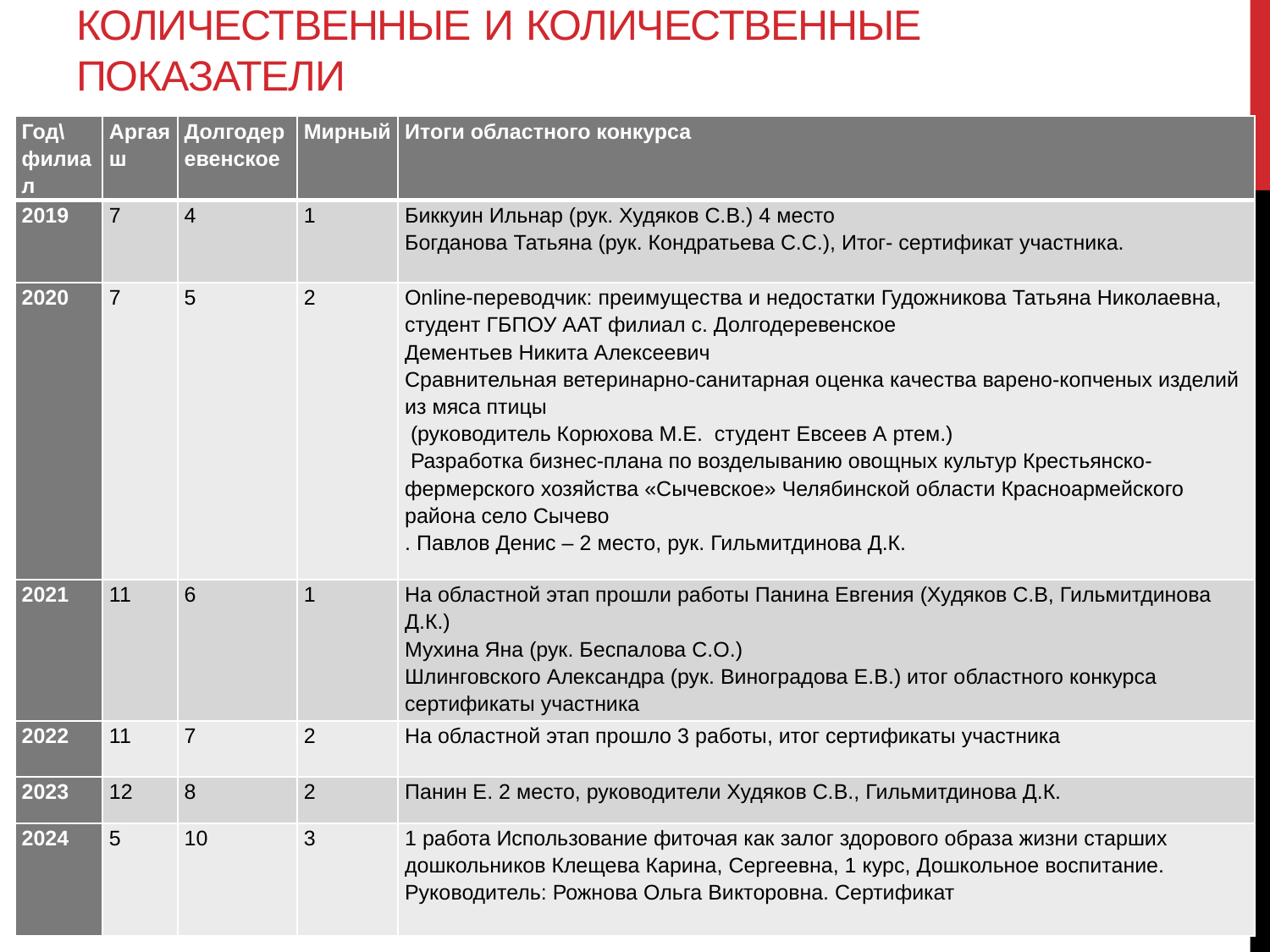

# Количественные и количественные показатели
| Год\филиал | Аргаяш | Долгодеревенское | Мирный | Итоги областного конкурса |
| --- | --- | --- | --- | --- |
| 2019 | 7 | 4 | 1 | Биккуин Ильнар (рук. Худяков С.В.) 4 место Богданова Татьяна (рук. Кондратьева С.С.), Итог- сертификат участника. |
| 2020 | 7 | 5 | 2 | Online-переводчик: преимущества и недостатки Гудожникова Татьяна Николаевна, студент ГБПОУ ААТ филиал с. Долгодеревенское Дементьев Никита Алексеевич Сравнительная ветеринарно-санитарная оценка качества варено-копченых изделий из мяса птицы (руководитель Корюхова М.Е. студент Евсеев А ртем.)  Разработка бизнес-плана по возделыванию овощных культур Крестьянско-фермерского хозяйства «Сычевское» Челябинской области Красноармейского района село Сычево . Павлов Денис – 2 место, рук. Гильмитдинова Д.К. |
| 2021 | 11 | 6 | 1 | На областной этап прошли работы Панина Евгения (Худяков С.В, Гильмитдинова Д.К.) Мухина Яна (рук. Беспалова С.О.) Шлинговского Александра (рук. Виноградова Е.В.) итог областного конкурса сертификаты участника |
| 2022 | 11 | 7 | 2 | На областной этап прошло 3 работы, итог сертификаты участника |
| 2023 | 12 | 8 | 2 | Панин Е. 2 место, руководители Худяков С.В., Гильмитдинова Д.К. |
| 2024 | 5 | 10 | 3 | 1 работа Использование фиточая как залог здорового образа жизни старших дошкольников Клещева Карина, Сергеевна, 1 курс, Дошкольное воспитание. Руководитель: Рожнова Ольга Викторовна. Сертификат |